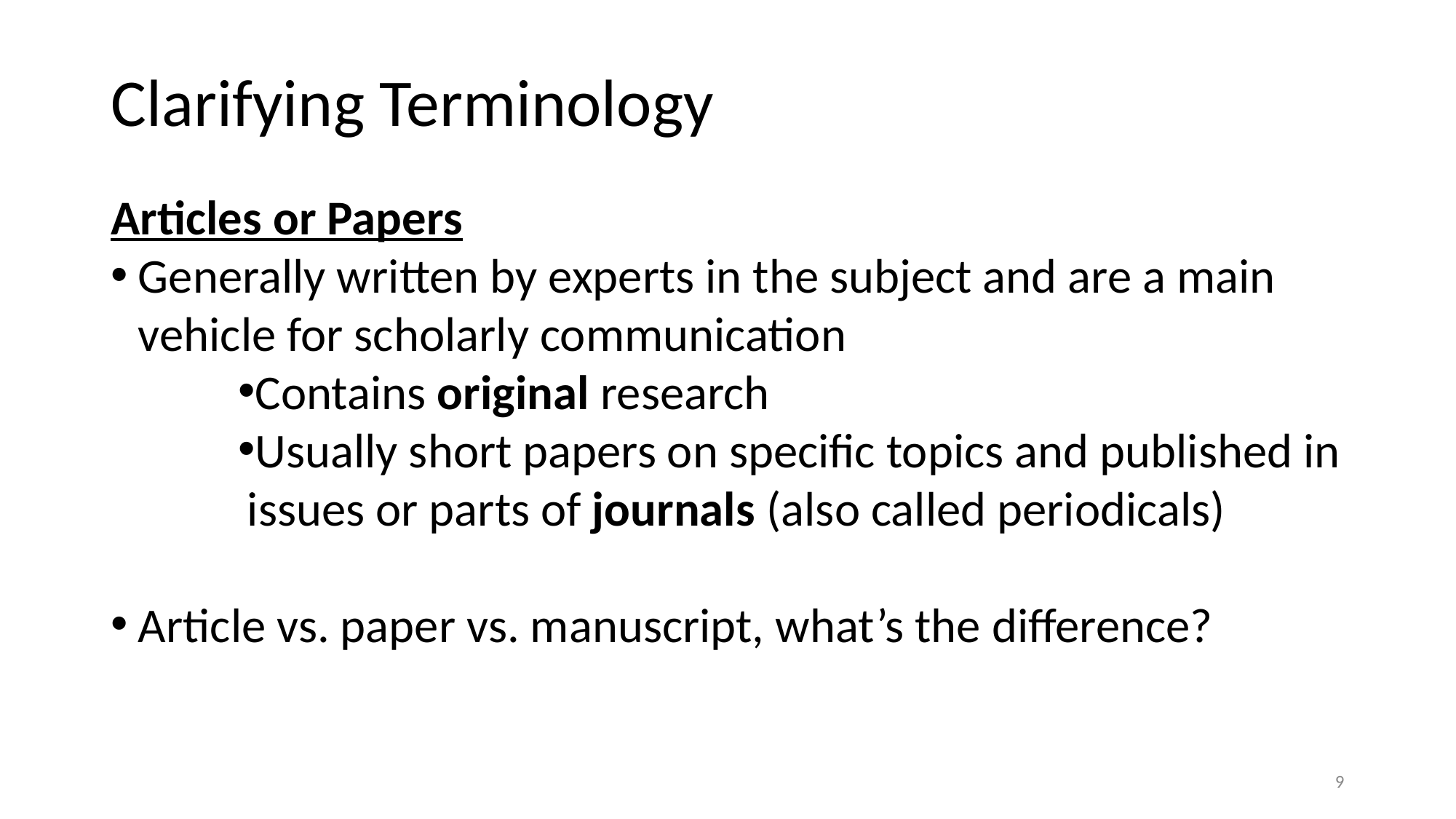

# Clarifying Terminology
Articles or Papers
Generally written by experts in the subject and are a main vehicle for scholarly communication
Contains original research
Usually short papers on specific topics and published in issues or parts of journals (also called periodicals)

Article vs. paper vs. manuscript, what’s the difference?
9